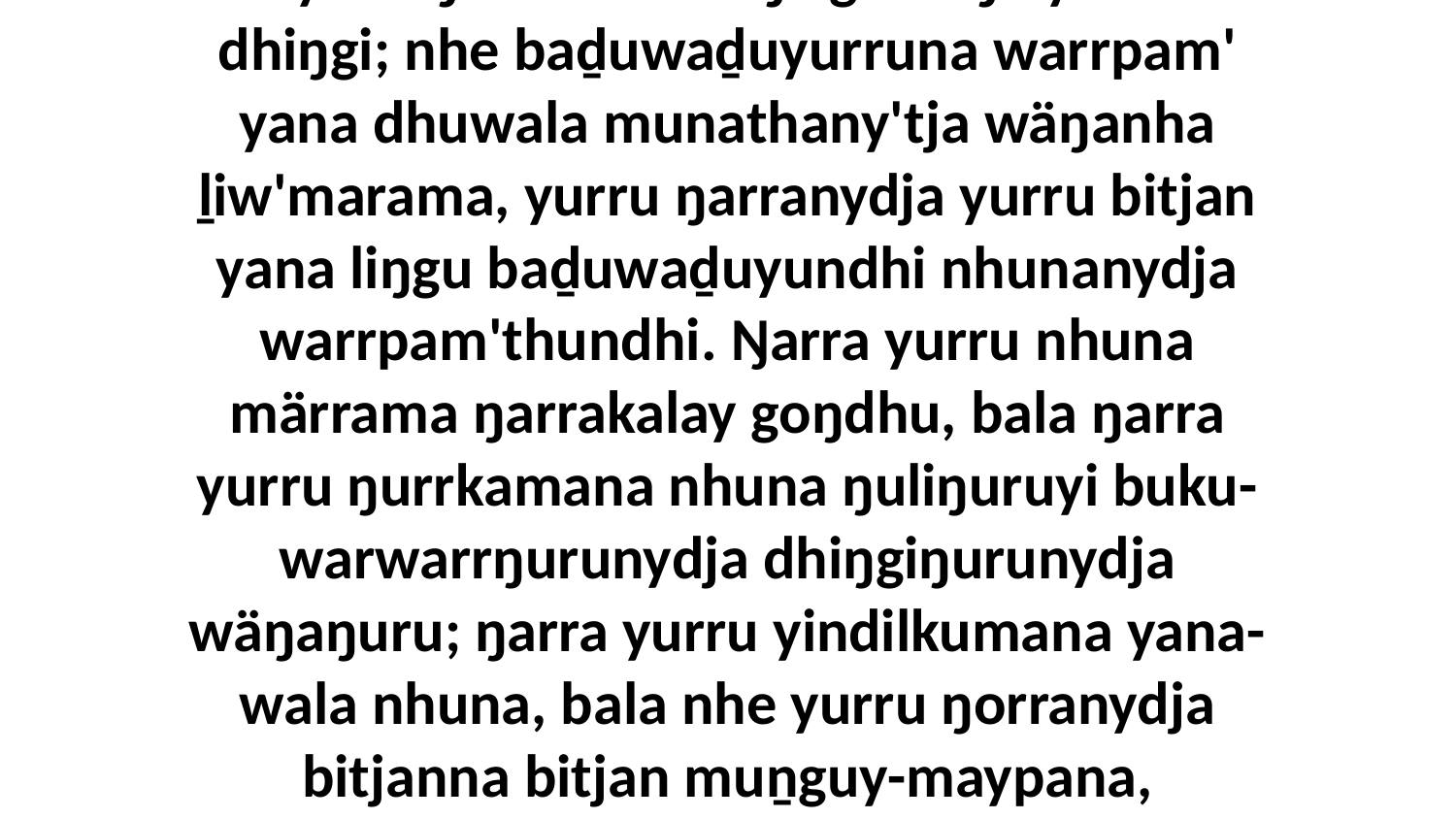

25 Yo, nhenydja dhuwala Bapilun balanyarana biyaku ŋuli buku-wäŋa gorruŋu yukirri dhiŋgi; nhe baḏuwaḏuyurruna warrpam' yana dhuwala munathany'tja wäŋanha ḻiw'marama, yurru ŋarranydja yurru bitjan yana liŋgu baḏuwaḏuyundhi nhunanydja warrpam'thundhi. Ŋarra yurru nhuna märrama ŋarrakalay goŋdhu, bala ŋarra yurru ŋurrkamana nhuna ŋuliŋuruyi buku-warwarrŋurunydja dhiŋgiŋurunydja wäŋaŋuru; ŋarra yurru yindilkumana yana-wala nhuna, bala nhe yurru ŋorranydja bitjanna bitjan muṉguy-maypana, warrpam'nha yana ŋarra yurru baḏuwaḏuyundja.